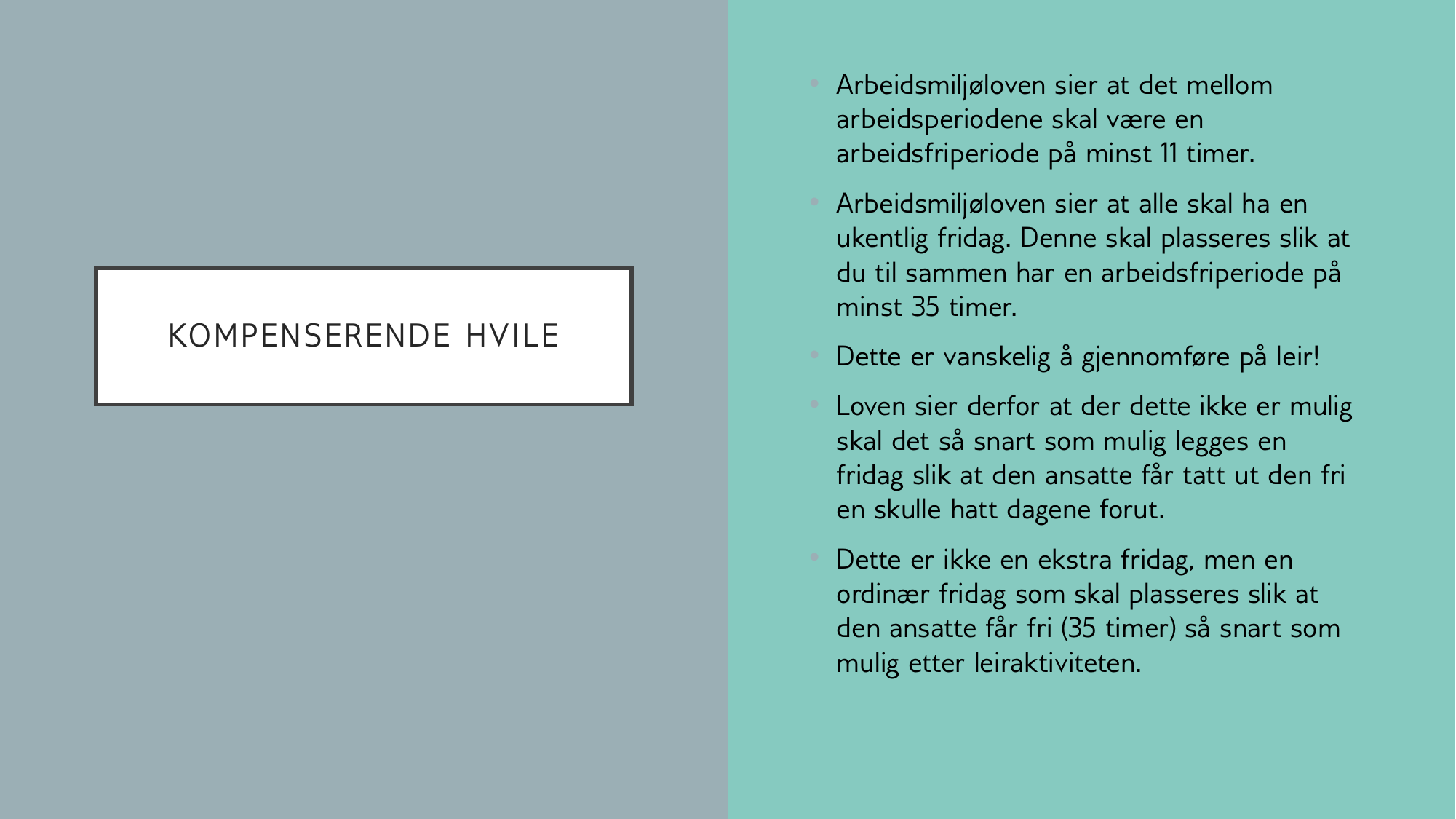

Arbeidsmiljøloven sier at det mellom arbeidsperiodene skal være en arbeidsfriperiode på minst 11 timer.
Arbeidsmiljøloven sier at alle skal ha en ukentlig fridag. Denne skal plasseres slik at du til sammen har en arbeidsfriperiode på minst 35 timer.
Dette er vanskelig å gjennomføre på leir!
Loven sier derfor at der dette ikke er mulig skal det så snart som mulig legges en fridag slik at den ansatte får tatt ut den fri en skulle hatt dagene forut.
Dette er ikke en ekstra fridag, men en ordinær fridag som skal plasseres slik at den ansatte får fri (35 timer) så snart som mulig etter leiraktiviteten.
# Kompenserende hvile